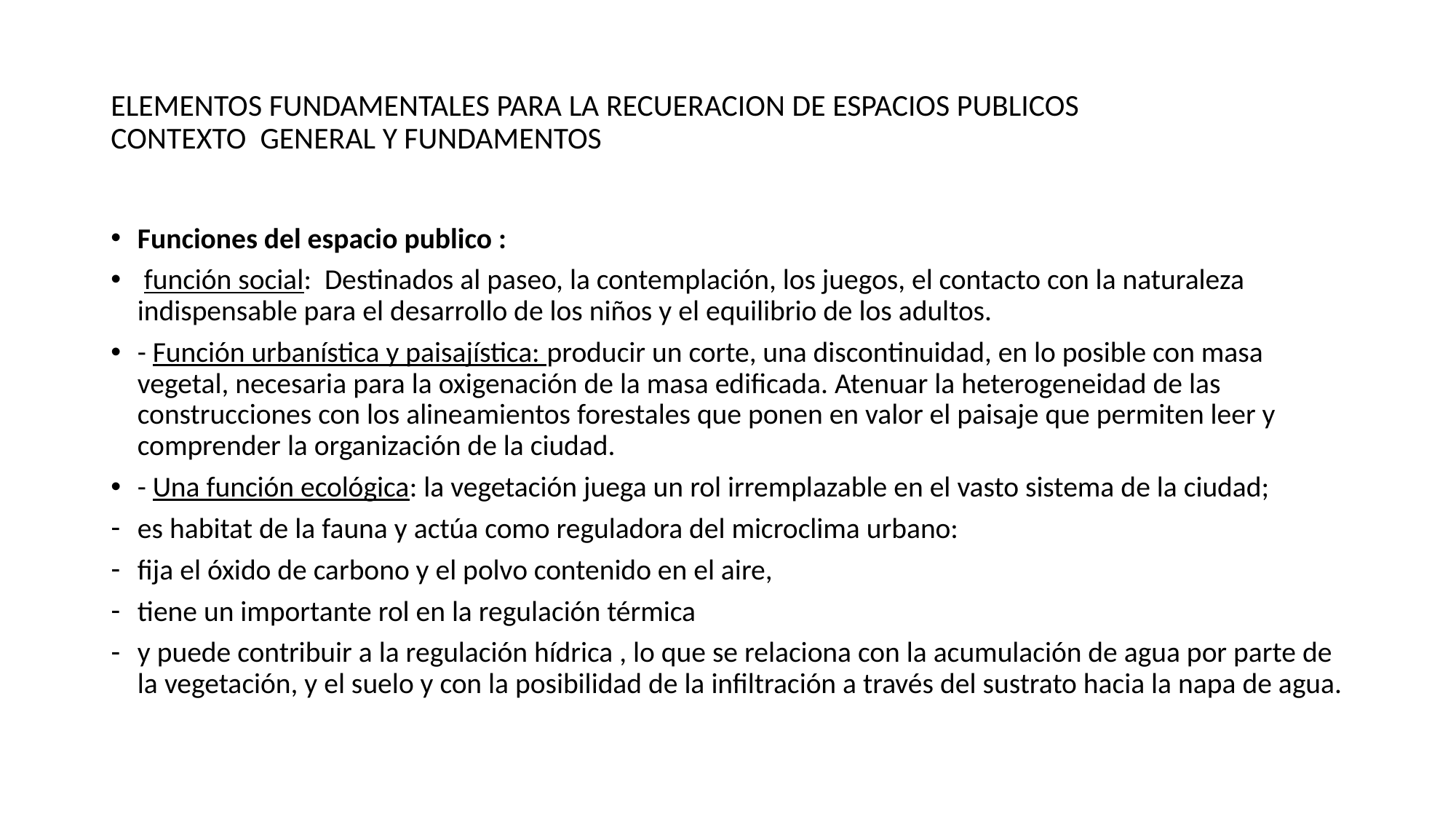

# ELEMENTOS FUNDAMENTALES PARA LA RECUERACION DE ESPACIOS PUBLICOS CONTEXTO  GENERAL Y FUNDAMENTOS
Funciones del espacio publico :
 función social:  Destinados al paseo, la contemplación, los juegos, el contacto con la naturaleza indispensable para el desarrollo de los niños y el equilibrio de los adultos.
- Función urbanística y paisajística: producir un corte, una discontinuidad, en lo posible con masa vegetal, necesaria para la oxigenación de la masa edificada. Atenuar la heterogeneidad de las construcciones con los alineamientos forestales que ponen en valor el paisaje que permiten leer y comprender la organización de la ciudad.
- Una función ecológica: la vegetación juega un rol irremplazable en el vasto sistema de la ciudad;
es habitat de la fauna y actúa como reguladora del microclima urbano:
fija el óxido de carbono y el polvo contenido en el aire,
tiene un importante rol en la regulación térmica
y puede contribuir a la regulación hídrica , lo que se relaciona con la acumulación de agua por parte de la vegetación, y el suelo y con la posibilidad de la infiltración a través del sustrato hacia la napa de agua.